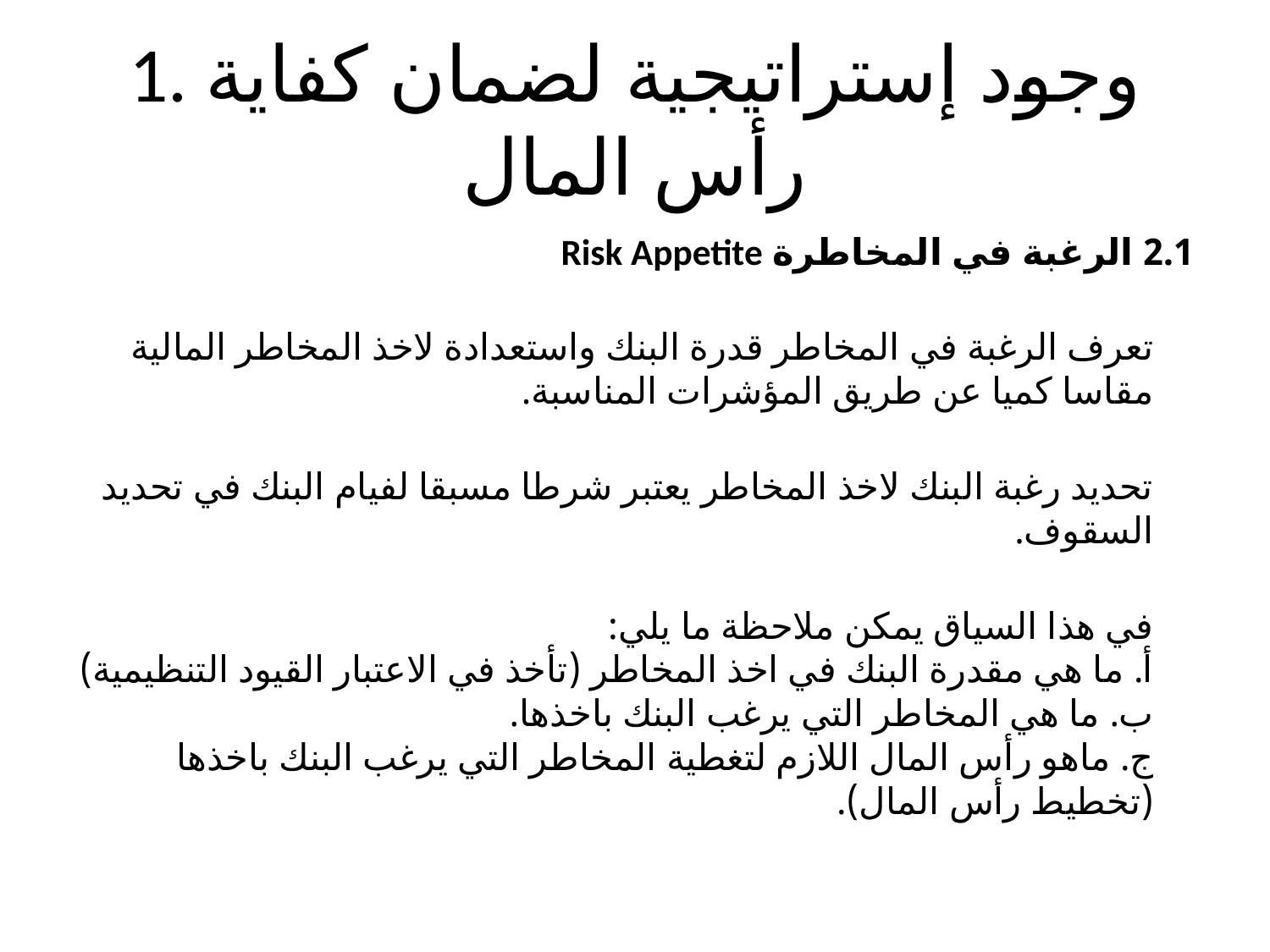

# 1. وجود إستراتيجية لضمان كفاية رأس المال
2.1 الرغبة في المخاطرة Risk Appetite
تعرف الرغبة في المخاطر قدرة البنك واستعدادة لاخذ المخاطر المالية مقاسا كميا عن طريق المؤشرات المناسبة.
تحديد رغبة البنك لاخذ المخاطر يعتبر شرطا مسبقا لفيام البنك في تحديد السقوف.
في هذا السياق يمكن ملاحظة ما يلي:
أ. ما هي مقدرة البنك في اخذ المخاطر (تأخذ في الاعتبار القيود التنظيمية)
ب. ما هي المخاطر التي يرغب البنك باخذها.
ج. ماهو رأس المال اللازم لتغطية المخاطر التي يرغب البنك باخذها (تخطيط رأس المال).